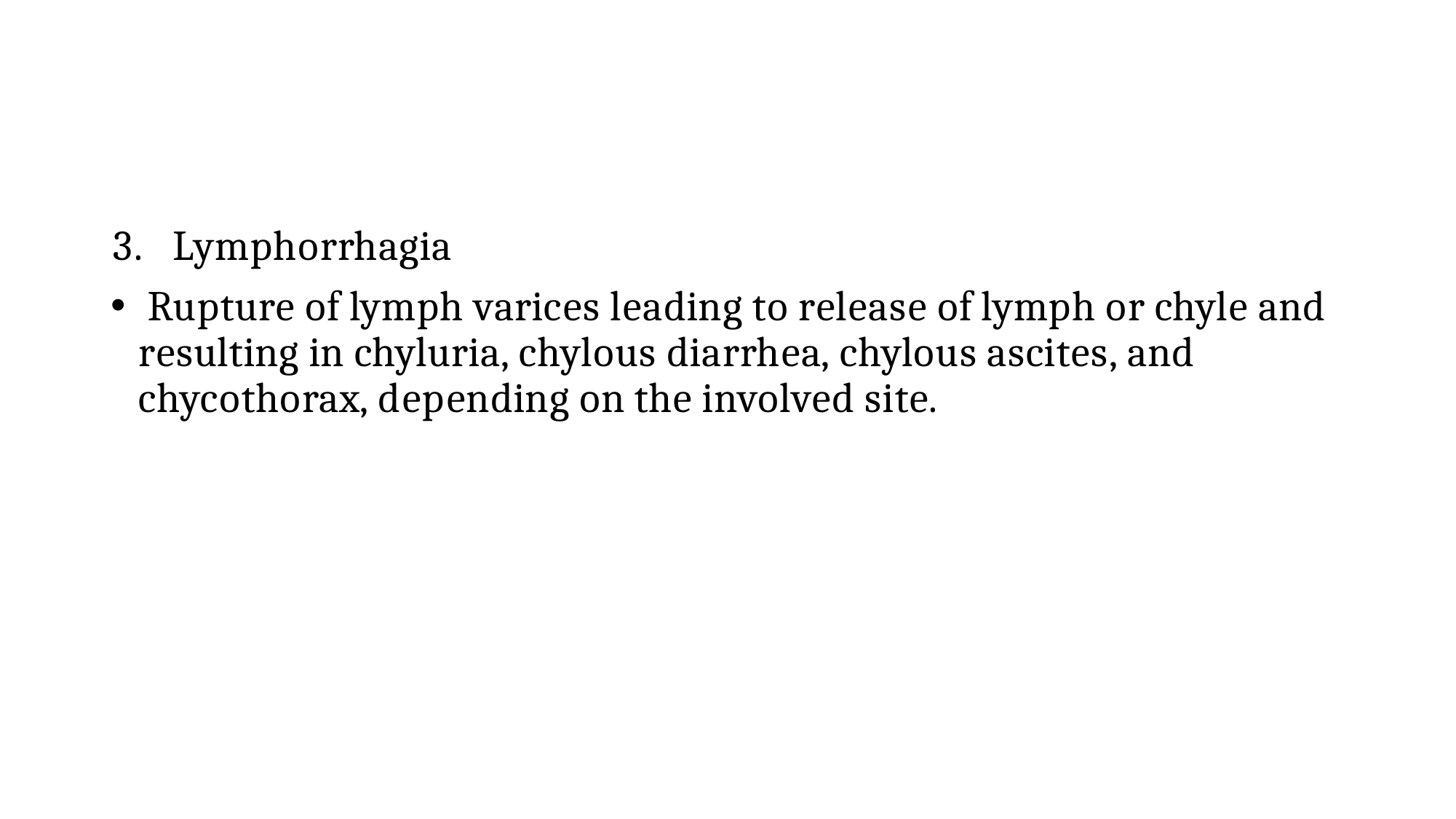

Lymphorrhagia
 Rupture of lymph varices leading to release of lymph or chyle and resulting in chyluria, chylous diarrhea, chylous ascites, and chycothorax, depending on the involved site.